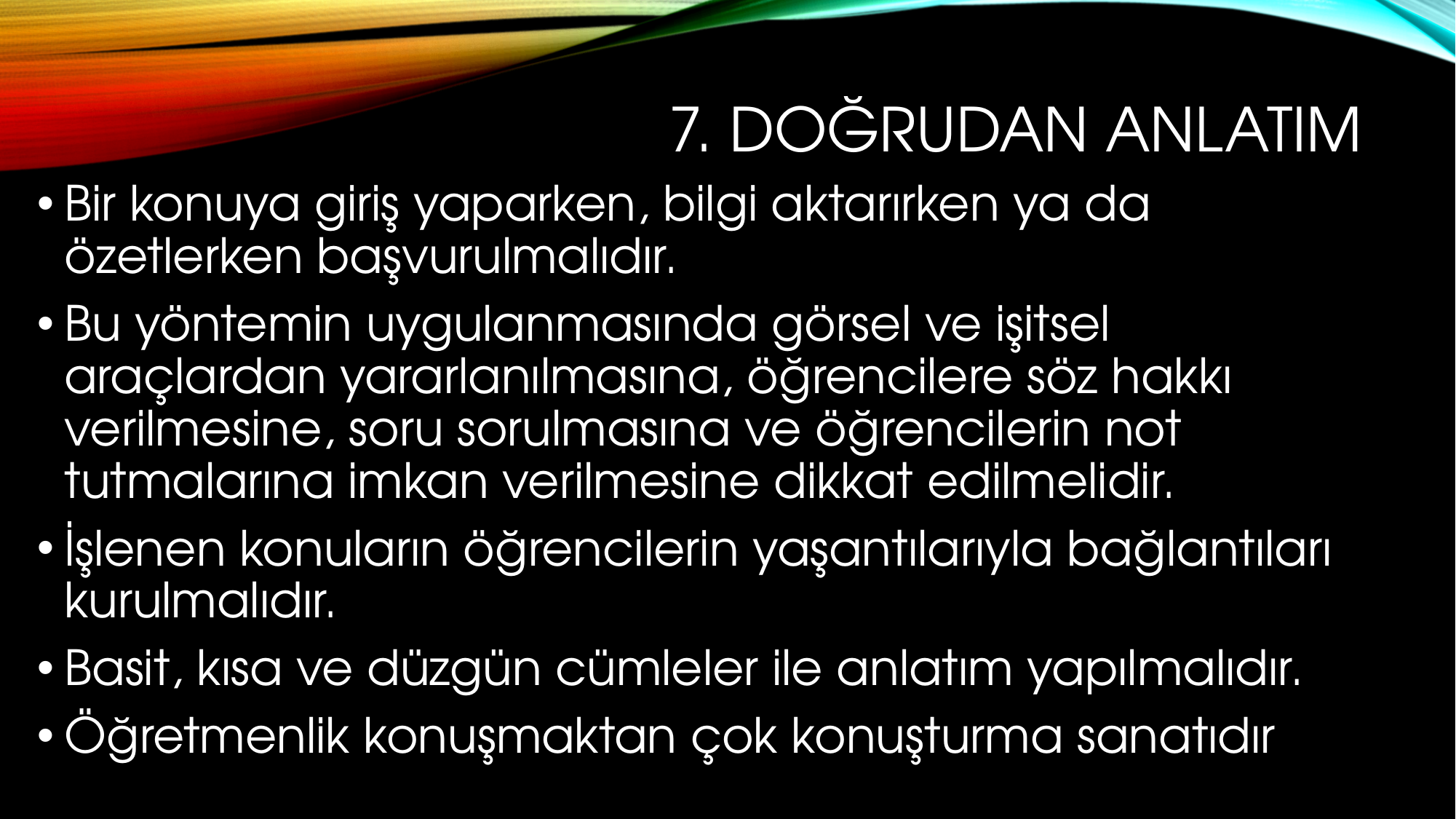

# 7. Doğrudan Anlatım
Bir konuya giriş yaparken, bilgi aktarırken ya da özetlerken başvurulmalıdır.
Bu yöntemin uygulanmasında görsel ve işitsel araçlardan yararlanılmasına, öğrencilere söz hakkı verilmesine, soru sorulmasına ve öğrencilerin not tutmalarına imkan verilmesine dikkat edilmelidir.
İşlenen konuların öğrencilerin yaşantılarıyla bağlantıları kurulmalıdır.
Basit, kısa ve düzgün cümleler ile anlatım yapılmalıdır.
Öğretmenlik konuşmaktan çok konuşturma sanatıdır